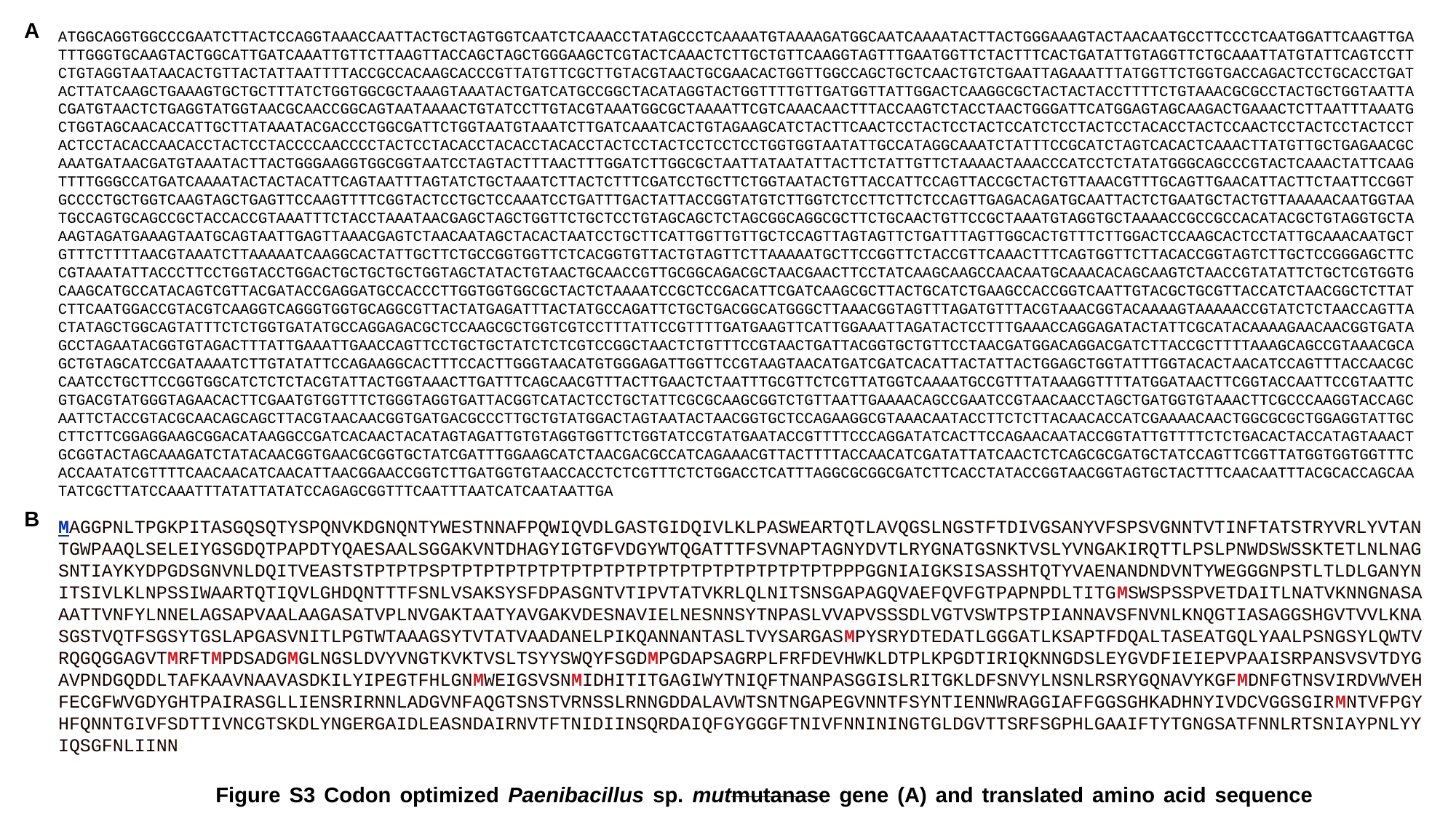

A
ATGGCAGGTGGCCCGAATCTTACTCCAGGTAAACCAATTACTGCTAGTGGTCAATCTCAAACCTATAGCCCTCAAAATGTAAAAGATGGCAATCAAAATACTTACTGGGAAAGTACTAACAATGCCTTCCCTCAATGGATTCAAGTTGATTTGGGTGCAAGTACTGGCATTGATCAAATTGTTCTTAAGTTACCAGCTAGCTGGGAAGCTCGTACTCAAACTCTTGCTGTTCAAGGTAGTTTGAATGGTTCTACTTTCACTGATATTGTAGGTTCTGCAAATTATGTATTCAGTCCTTCTGTAGGTAATAACACTGTTACTATTAATTTTACCGCCACAAGCACCCGTTATGTTCGCTTGTACGTAACTGCGAACACTGGTTGGCCAGCTGCTCAACTGTCTGAATTAGAAATTTATGGTTCTGGTGACCAGACTCCTGCACCTGATACTTATCAAGCTGAAAGTGCTGCTTTATCTGGTGGCGCTAAAGTAAATACTGATCATGCCGGCTACATAGGTACTGGTTTTGTTGATGGTTATTGGACTCAAGGCGCTACTACTACCTTTTCTGTAAACGCGCCTACTGCTGGTAATTACGATGTAACTCTGAGGTATGGTAACGCAACCGGCAGTAATAAAACTGTATCCTTGTACGTAAATGGCGCTAAAATTCGTCAAACAACTTTACCAAGTCTACCTAACTGGGATTCATGGAGTAGCAAGACTGAAACTCTTAATTTAAATGCTGGTAGCAACACCATTGCTTATAAATACGACCCTGGCGATTCTGGTAATGTAAATCTTGATCAAATCACTGTAGAAGCATCTACTTCAACTCCTACTCCTACTCCATCTCCTACTCCTACACCTACTCCAACTCCTACTCCTACTCCTACTCCTACACCAACACCTACTCCTACCCCAACCCCTACTCCTACACCTACACCTACACCTACTCCTACTCCTCCTCCTGGTGGTAATATTGCCATAGGCAAATCTATTTCCGCATCTAGTCACACTCAAACTTATGTTGCTGAGAACGCAAATGATAACGATGTAAATACTTACTGGGAAGGTGGCGGTAATCCTAGTACTTTAACTTTGGATCTTGGCGCTAATTATAATATTACTTCTATTGTTCTAAAACTAAACCCATCCTCTATATGGGCAGCCCGTACTCAAACTATTCAAGTTTTGGGCCATGATCAAAATACTACTACATTCAGTAATTTAGTATCTGCTAAATCTTACTCTTTCGATCCTGCTTCTGGTAATACTGTTACCATTCCAGTTACCGCTACTGTTAAACGTTTGCAGTTGAACATTACTTCTAATTCCGGTGCCCCTGCTGGTCAAGTAGCTGAGTTCCAAGTTTTCGGTACTCCTGCTCCAAATCCTGATTTGACTATTACCGGTATGTCTTGGTCTCCTTCTTCTCCAGTTGAGACAGATGCAATTACTCTGAATGCTACTGTTAAAAACAATGGTAATGCCAGTGCAGCCGCTACCACCGTAAATTTCTACCTAAATAACGAGCTAGCTGGTTCTGCTCCTGTAGCAGCTCTAGCGGCAGGCGCTTCTGCAACTGTTCCGCTAAATGTAGGTGCTAAAACCGCCGCCACATACGCTGTAGGTGCTAAAGTAGATGAAAGTAATGCAGTAATTGAGTTAAACGAGTCTAACAATAGCTACACTAATCCTGCTTCATTGGTTGTTGCTCCAGTTAGTAGTTCTGATTTAGTTGGCACTGTTTCTTGGACTCCAAGCACTCCTATTGCAAACAATGCTGTTTCTTTTAACGTAAATCTTAAAAATCAAGGCACTATTGCTTCTGCCGGTGGTTCTCACGGTGTTACTGTAGTTCTTAAAAATGCTTCCGGTTCTACCGTTCAAACTTTCAGTGGTTCTTACACCGGTAGTCTTGCTCCGGGAGCTTCCGTAAATATTACCCTTCCTGGTACCTGGACTGCTGCTGCTGGTAGCTATACTGTAACTGCAACCGTTGCGGCAGACGCTAACGAACTTCCTATCAAGCAAGCCAACAATGCAAACACAGCAAGTCTAACCGTATATTCTGCTCGTGGTGCAAGCATGCCATACAGTCGTTACGATACCGAGGATGCCACCCTTGGTGGTGGCGCTACTCTAAAATCCGCTCCGACATTCGATCAAGCGCTTACTGCATCTGAAGCCACCGGTCAATTGTACGCTGCGTTACCATCTAACGGCTCTTATCTTCAATGGACCGTACGTCAAGGTCAGGGTGGTGCAGGCGTTACTATGAGATTTACTATGCCAGATTCTGCTGACGGCATGGGCTTAAACGGTAGTTTAGATGTTTACGTAAACGGTACAAAAGTAAAAACCGTATCTCTAACCAGTTACTATAGCTGGCAGTATTTCTCTGGTGATATGCCAGGAGACGCTCCAAGCGCTGGTCGTCCTTTATTCCGTTTTGATGAAGTTCATTGGAAATTAGATACTCCTTTGAAACCAGGAGATACTATTCGCATACAAAAGAACAACGGTGATAGCCTAGAATACGGTGTAGACTTTATTGAAATTGAACCAGTTCCTGCTGCTATCTCTCGTCCGGCTAACTCTGTTTCCGTAACTGATTACGGTGCTGTTCCTAACGATGGACAGGACGATCTTACCGCTTTTAAAGCAGCCGTAAACGCAGCTGTAGCATCCGATAAAATCTTGTATATTCCAGAAGGCACTTTCCACTTGGGTAACATGTGGGAGATTGGTTCCGTAAGTAACATGATCGATCACATTACTATTACTGGAGCTGGTATTTGGTACACTAACATCCAGTTTACCAACGCCAATCCTGCTTCCGGTGGCATCTCTCTACGTATTACTGGTAAACTTGATTTCAGCAACGTTTACTTGAACTCTAATTTGCGTTCTCGTTATGGTCAAAATGCCGTTTATAAAGGTTTTATGGATAACTTCGGTACCAATTCCGTAATTCGTGACGTATGGGTAGAACACTTCGAATGTGGTTTCTGGGTAGGTGATTACGGTCATACTCCTGCTATTCGCGCAAGCGGTCTGTTAATTGAAAACAGCCGAATCCGTAACAACCTAGCTGATGGTGTAAACTTCGCCCAAGGTACCAGCAATTCTACCGTACGCAACAGCAGCTTACGTAACAACGGTGATGACGCCCTTGCTGTATGGACTAGTAATACTAACGGTGCTCCAGAAGGCGTAAACAATACCTTCTCTTACAACACCATCGAAAACAACTGGCGCGCTGGAGGTATTGCCTTCTTCGGAGGAAGCGGACATAAGGCCGATCACAACTACATAGTAGATTGTGTAGGTGGTTCTGGTATCCGTATGAATACCGTTTTCCCAGGATATCACTTCCAGAACAATACCGGTATTGTTTTCTCTGACACTACCATAGTAAACTGCGGTACTAGCAAAGATCTATACAACGGTGAACGCGGTGCTATCGATTTGGAAGCATCTAACGACGCCATCAGAAACGTTACTTTTACCAACATCGATATTATCAACTCTCAGCGCGATGCTATCCAGTTCGGTTATGGTGGTGGTTTCACCAATATCGTTTTCAACAACATCAACATTAACGGAACCGGTCTTGATGGTGTAACCACCTCTCGTTTCTCTGGACCTCATTTAGGCGCGGCGATCTTCACCTATACCGGTAACGGTAGTGCTACTTTCAACAATTTACGCACCAGCAATATCGCTTATCCAAATTTATATTATATCCAGAGCGGTTTCAATTTAATCATCAATAATTGA
B
MAGGPNLTPGKPITASGQSQTYSPQNVKDGNQNTYWESTNNAFPQWIQVDLGASTGIDQIVLKLPASWEARTQTLAVQGSLNGSTFTDIVGSANYVFSPSVGNNTVTINFTATSTRYVRLYVTANTGWPAAQLSELEIYGSGDQTPAPDTYQAESAALSGGAKVNTDHAGYIGTGFVDGYWTQGATTTFSVNAPTAGNYDVTLRYGNATGSNKTVSLYVNGAKIRQTTLPSLPNWDSWSSKTETLNLNAGSNTIAYKYDPGDSGNVNLDQITVEASTSTPTPTPSPTPTPTPTPTPTPTPTPTPTPTPTPTPTPTPTPTPTPPPGGNIAIGKSISASSHTQTYVAENANDNDVNTYWEGGGNPSTLTLDLGANYNITSIVLKLNPSSIWAARTQTIQVLGHDQNTTTFSNLVSAKSYSFDPASGNTVTIPVTATVKRLQLNITSNSGAPAGQVAEFQVFGTPAPNPDLTITGMSWSPSSPVETDAITLNATVKNNGNASAAATTVNFYLNNELAGSAPVAALAAGASATVPLNVGAKTAATYAVGAKVDESNAVIELNESNNSYTNPASLVVAPVSSSDLVGTVSWTPSTPIANNAVSFNVNLKNQGTIASAGGSHGVTVVLKNASGSTVQTFSGSYTGSLAPGASVNITLPGTWTAAAGSYTVTATVAADANELPIKQANNANTASLTVYSARGASMPYSRYDTEDATLGGGATLKSAPTFDQALTASEATGQLYAALPSNGSYLQWTVRQGQGGAGVTMRFTMPDSADGMGLNGSLDVYVNGTKVKTVSLTSYYSWQYFSGDMPGDAPSAGRPLFRFDEVHWKLDTPLKPGDTIRIQKNNGDSLEYGVDFIEIEPVPAAISRPANSVSVTDYGAVPNDGQDDLTAFKAAVNAAVASDKILYIPEGTFHLGNMWEIGSVSNMIDHITITGAGIWYTNIQFTNANPASGGISLRITGKLDFSNVYLNSNLRSRYGQNAVYKGFMDNFGTNSVIRDVWVEHFECGFWVGDYGHTPAIRASGLLIENSRIRNNLADGVNFAQGTSNSTVRNSSLRNNGDDALAVWTSNTNGAPEGVNNTFSYNTIENNWRAGGIAFFGGSGHKADHNYIVDCVGGSGIRMNTVFPGYHFQNNTGIVFSDTTIVNCGTSKDLYNGERGAIDLEASNDAIRNVTFTNIDIINSQRDAIQFGYGGGFTNIVFNNININGTGLDGVTTSRFSGPHLGAAIFTYTGNGSATFNNLRTSNIAYPNLYYIQSGFNLIINN
Figure S3 Codon optimized Paenibacillus sp. mutmutanase gene (A) and translated amino acid sequence (B).